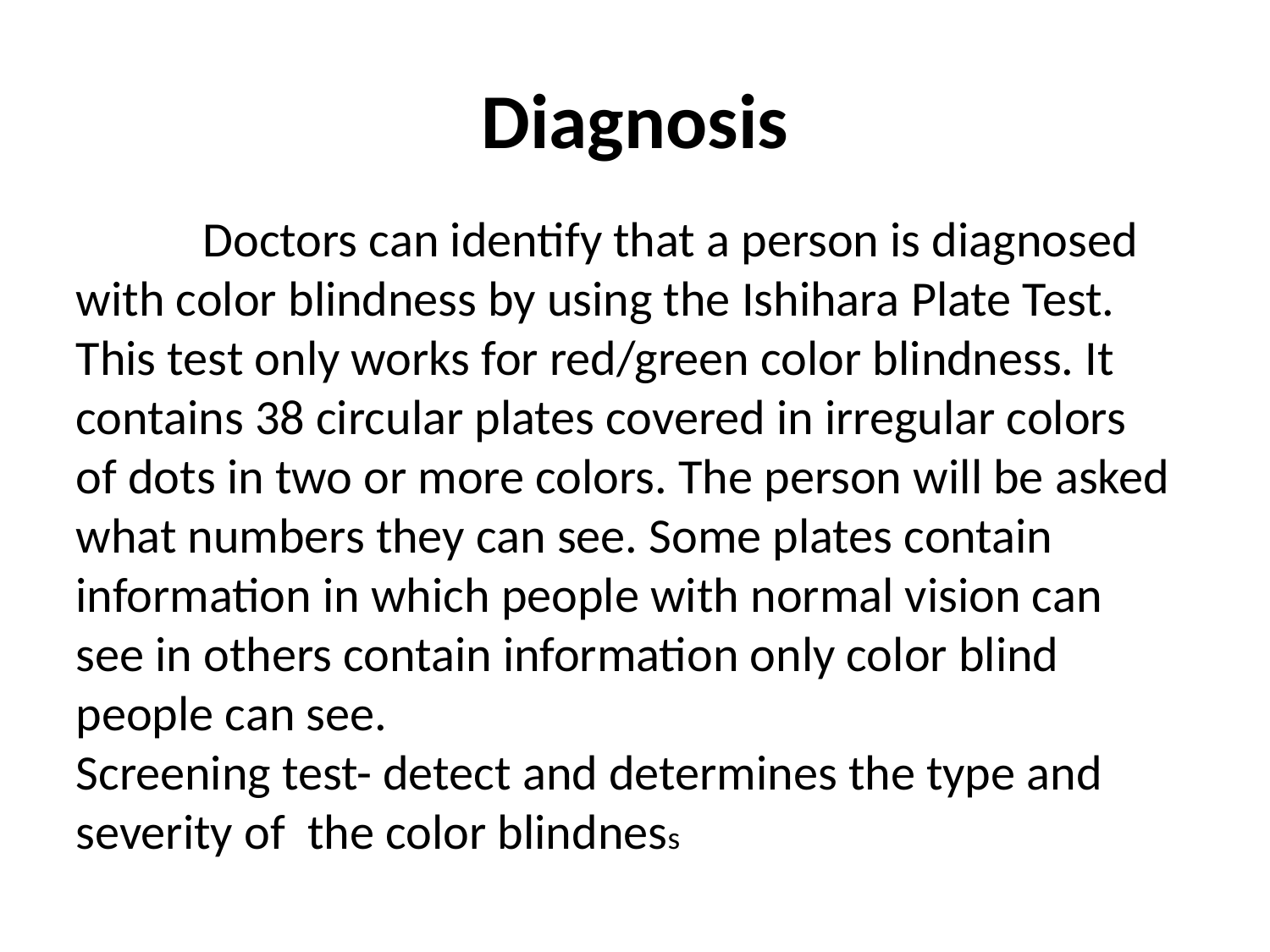

# Diagnosis
	Doctors can identify that a person is diagnosed with color blindness by using the Ishihara Plate Test. This test only works for red/green color blindness. It contains 38 circular plates covered in irregular colors of dots in two or more colors. The person will be asked what numbers they can see. Some plates contain information in which people with normal vision can see in others contain information only color blind people can see.
Screening test- detect and determines the type and severity of  the color blindness